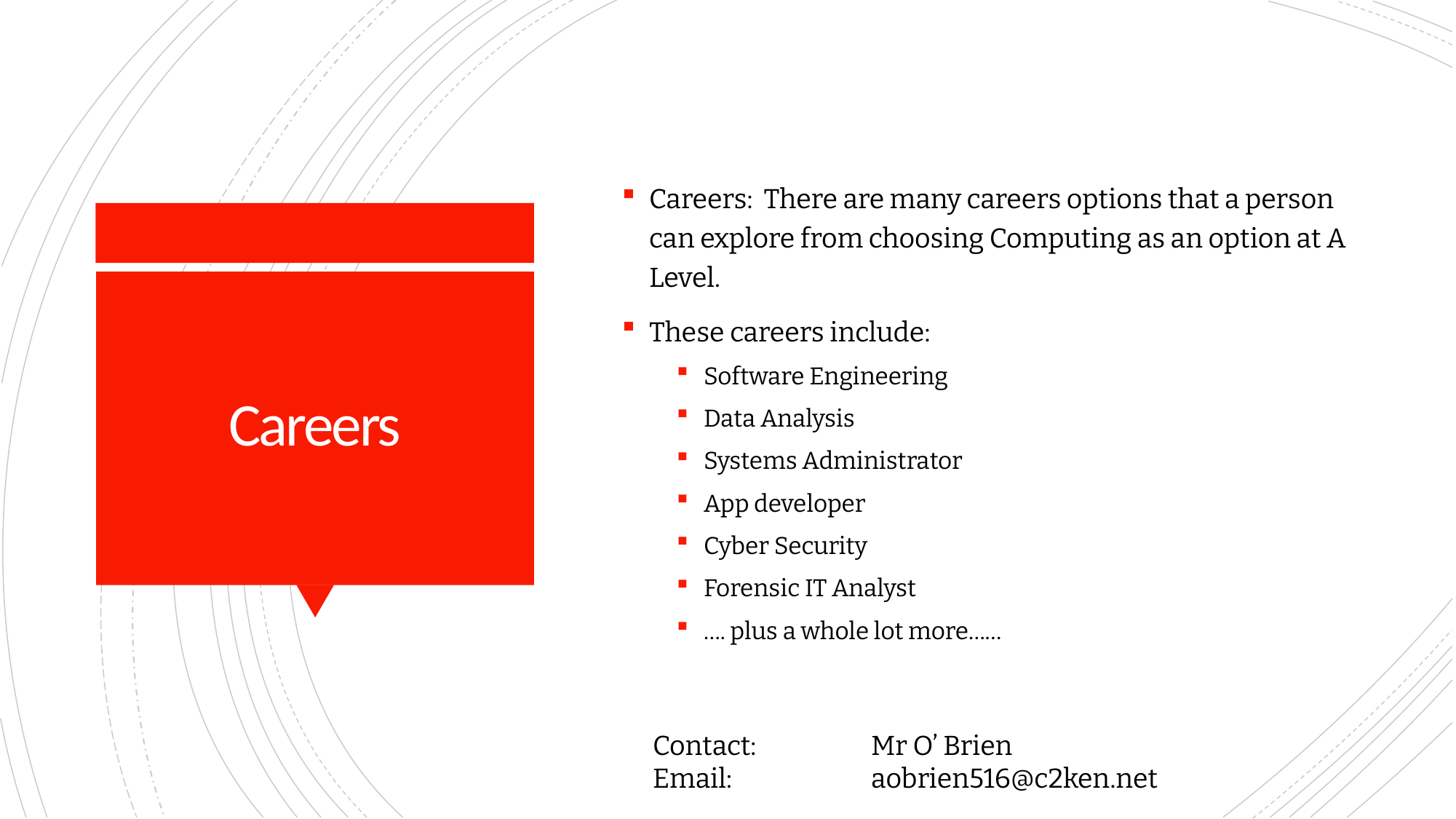

Careers:  There are many careers options that a person can explore from choosing Computing as an option at A Level.
These careers include:
Software Engineering
Data Analysis
Systems Administrator
App developer
Cyber Security
Forensic IT Analyst
…. plus a whole lot more……
# Careers
Contact: 	Mr O’ Brien
Email: 		aobrien516@c2ken.net